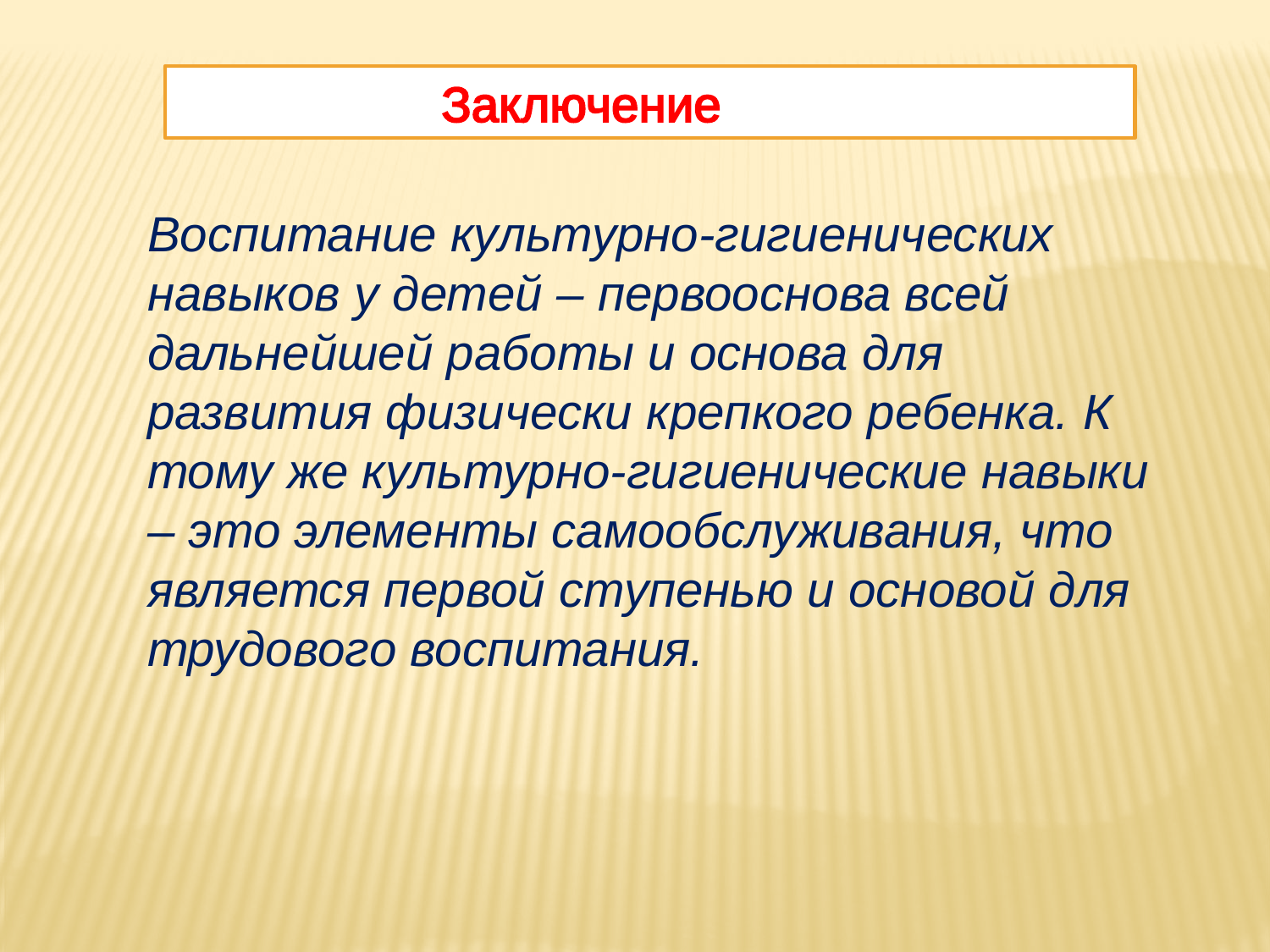

Заключение
Воспитание культурно-гигиенических навыков у детей – первооснова всей дальнейшей работы и основа для развития физически крепкого ребенка. К тому же культурно-гигиенические навыки – это элементы самообслуживания, что является первой ступенью и основой для трудового воспитания.